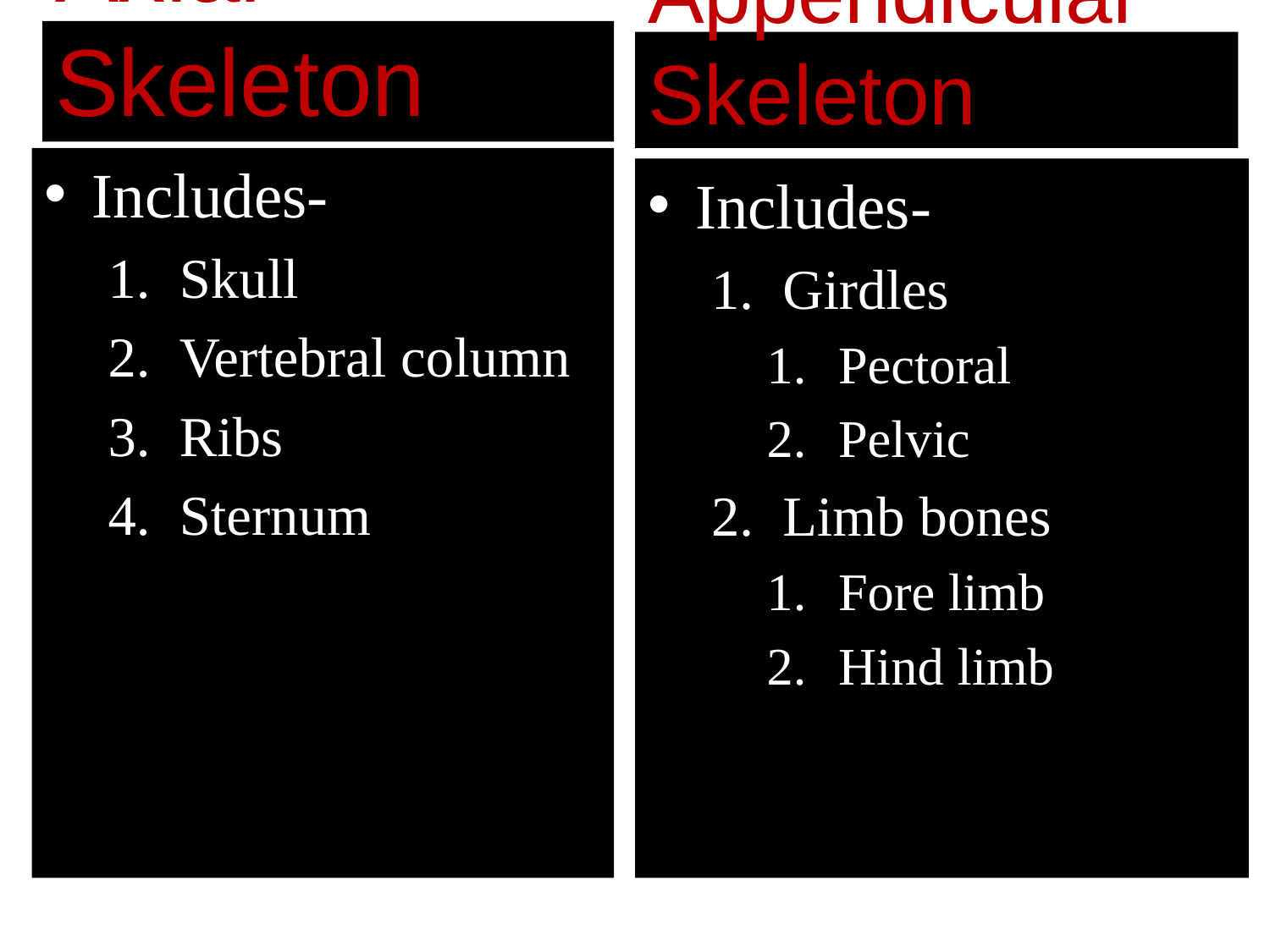

Axial Skeleton
Appendicular Skeleton
Includes-
Skull
Vertebral column
Ribs
Sternum

Includes-
Girdles
Pectoral
Pelvic
Limb bones
Fore limb
Hind limb